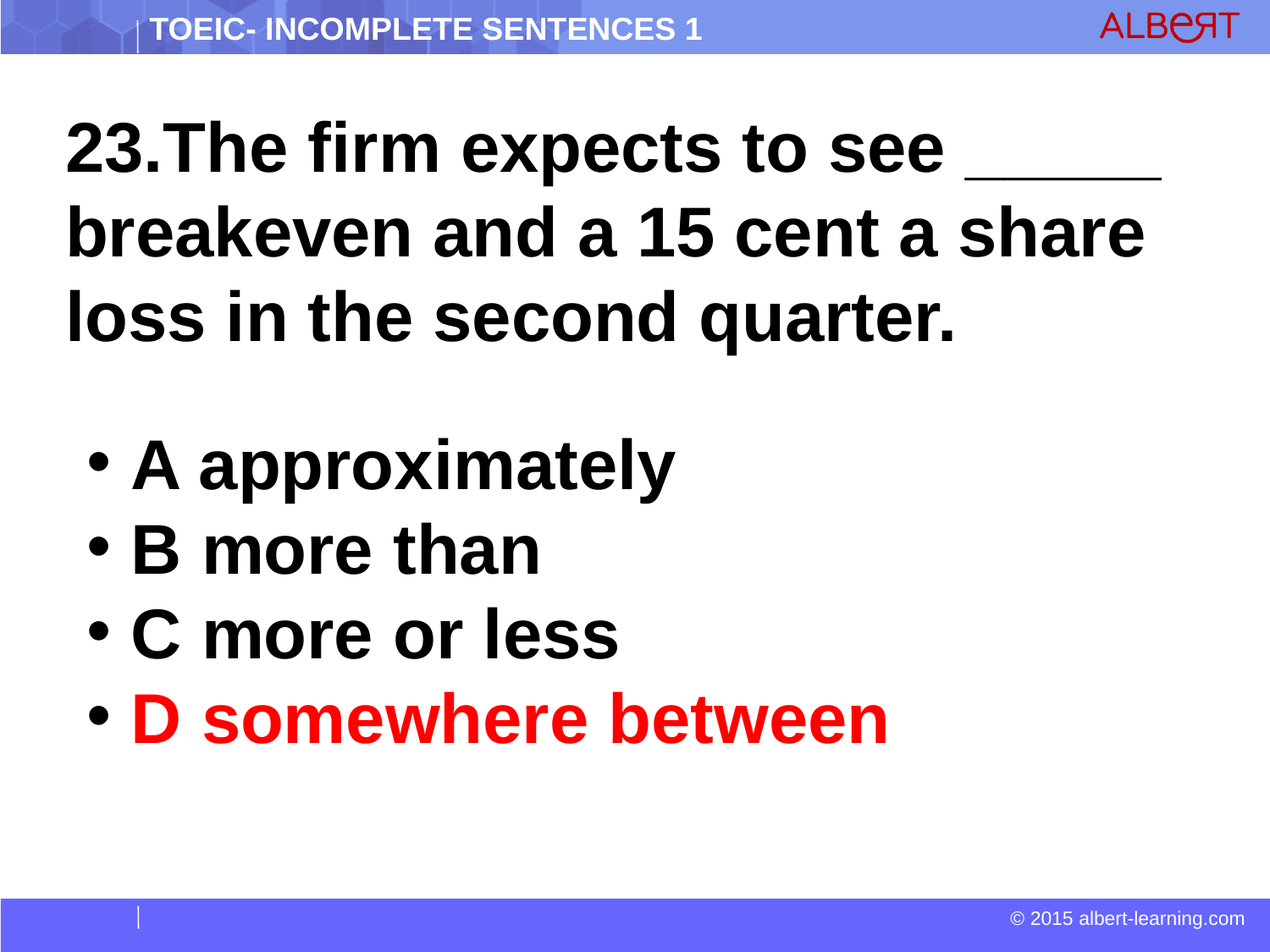

23.The firm expects to see _____ breakeven and a 15 cent a share loss in the second quarter.
 A approximately
 B more than
 C more or less
 D somewhere between